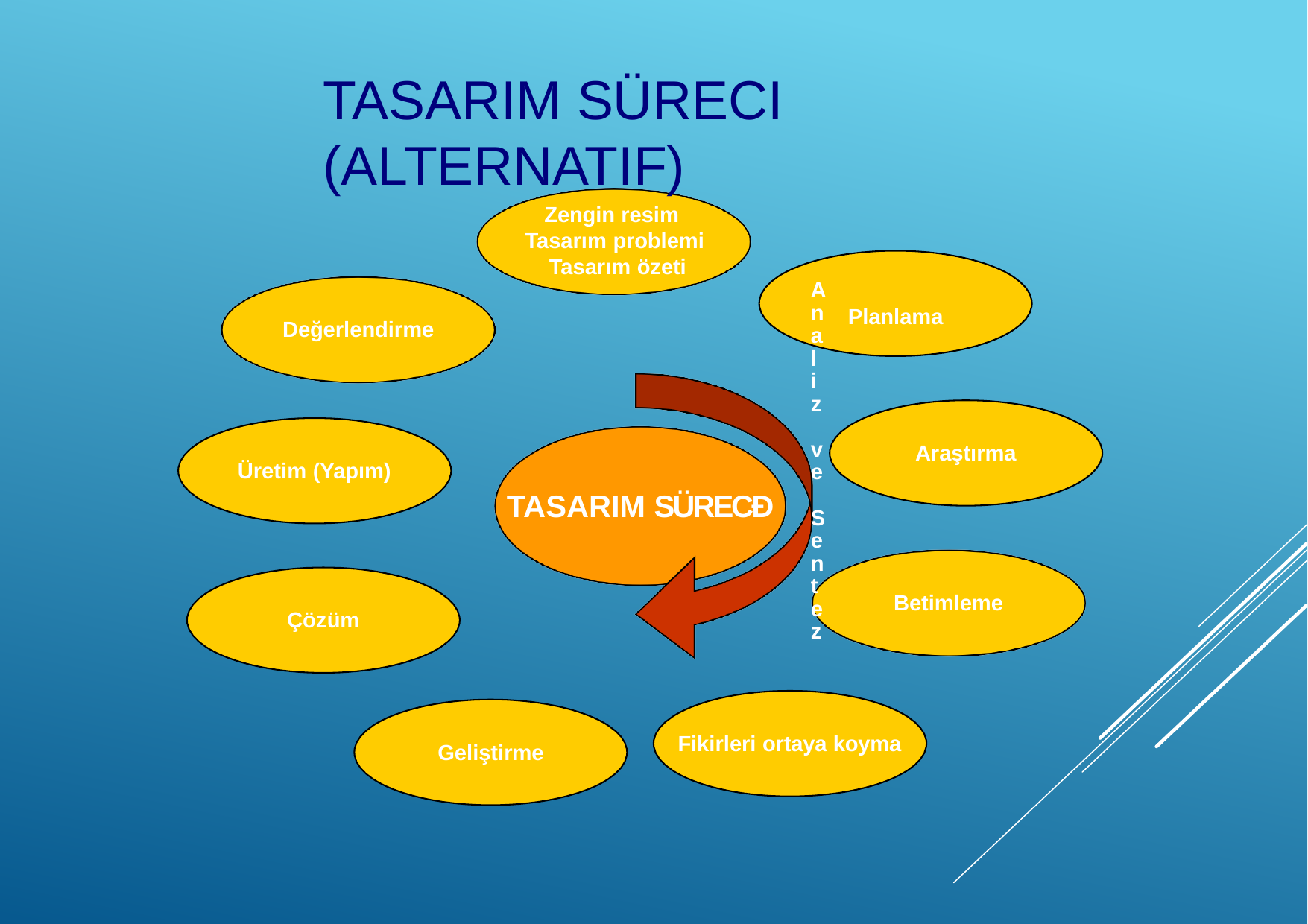

# Tasarım Süreci (Alternatif)

Zengin resim  Tasarım problemi  Tasarım özeti
Analiz ve Sentez

Planlama
Değerlendirme

Araştırma
Üretim (Yapım)
TASARIM SÜRECĐ

Betimleme
Çözüm

Fikirleri ortaya koyma
Geliştirme